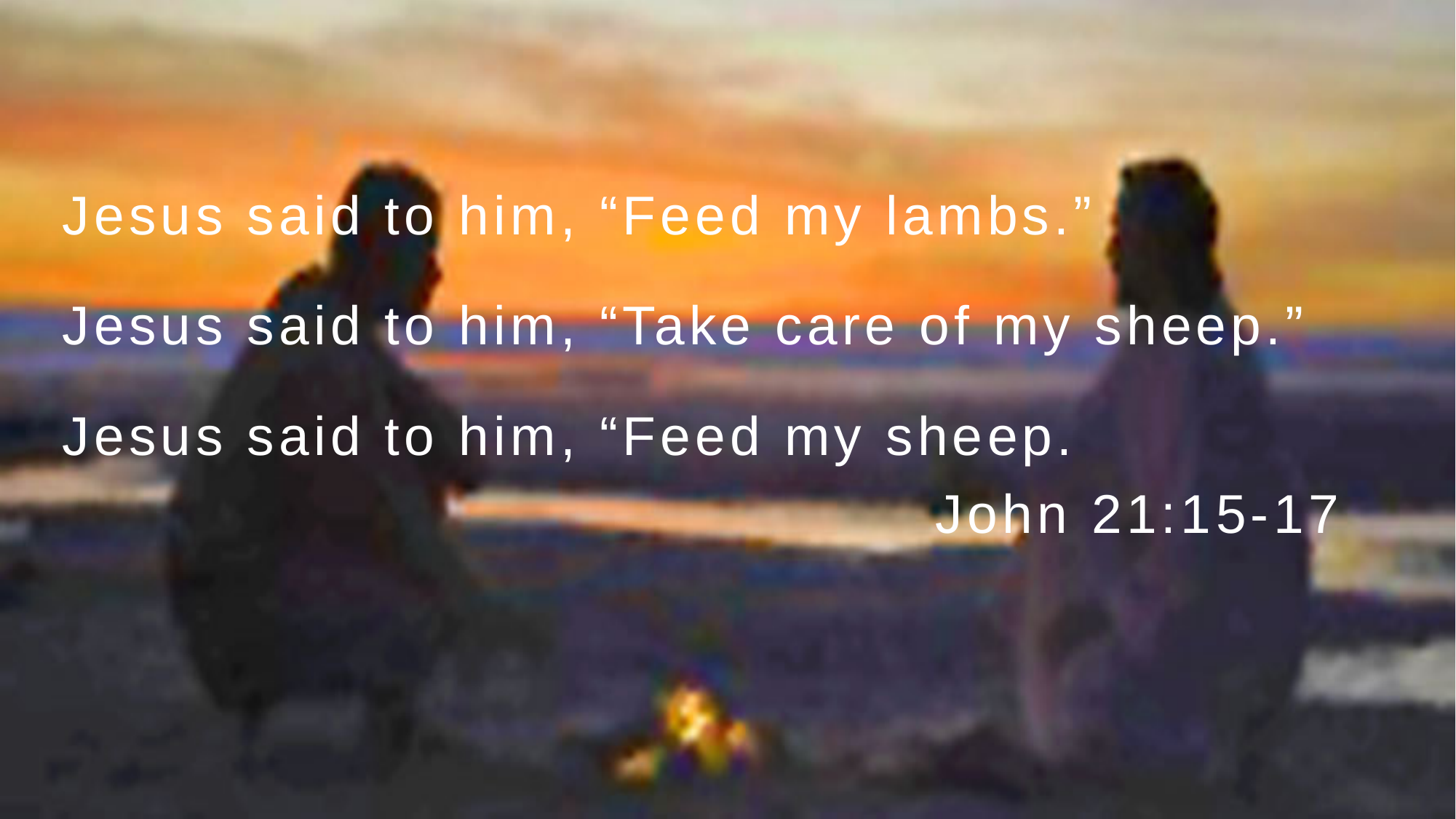

Jesus said to him, “Feed my lambs.”
Jesus said to him, “Take care of my sheep.”
Jesus said to him, “Feed my sheep.
								John 21:15-17